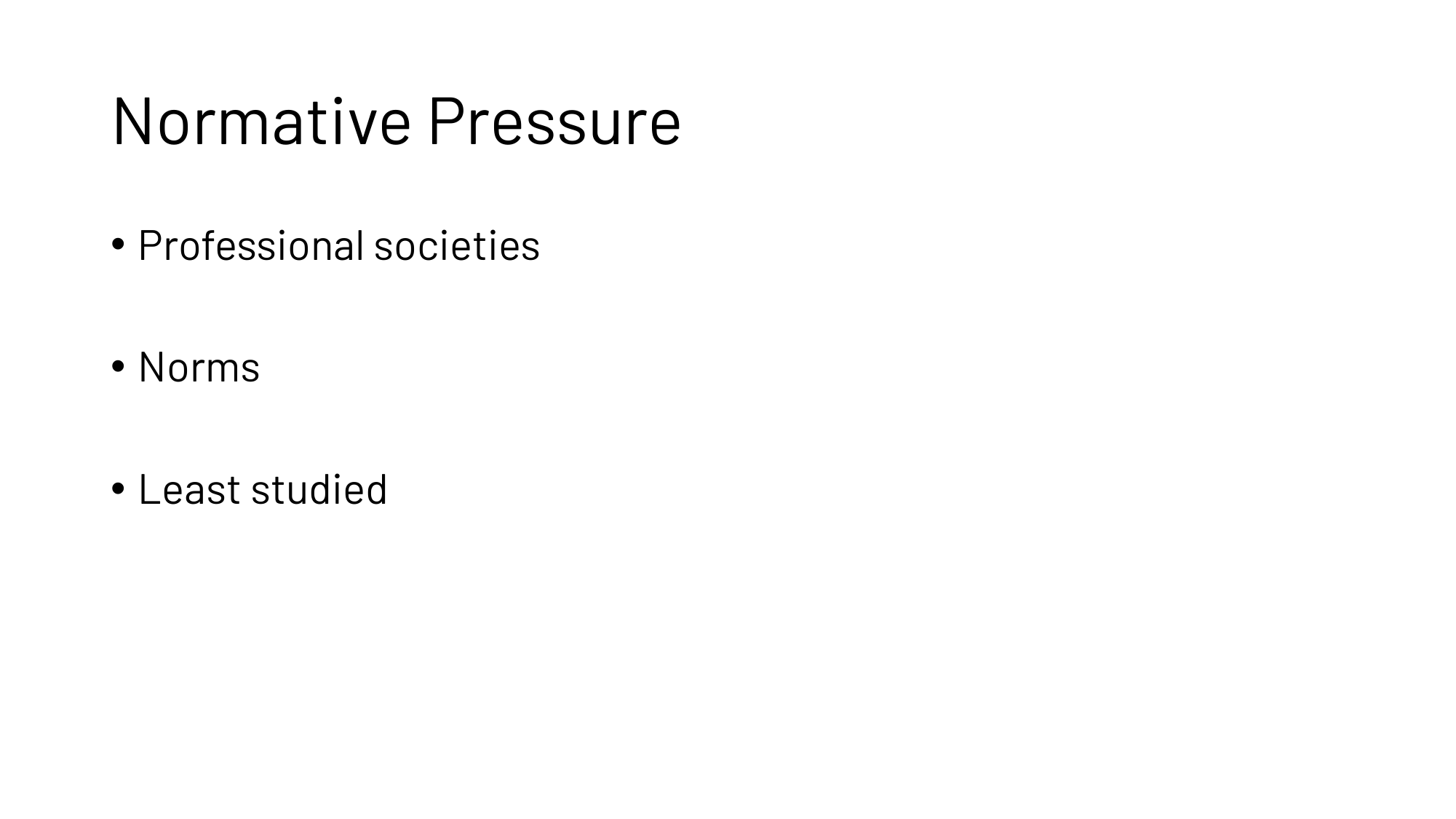

# Normative Pressure
Professional societies

Norms

Least studied